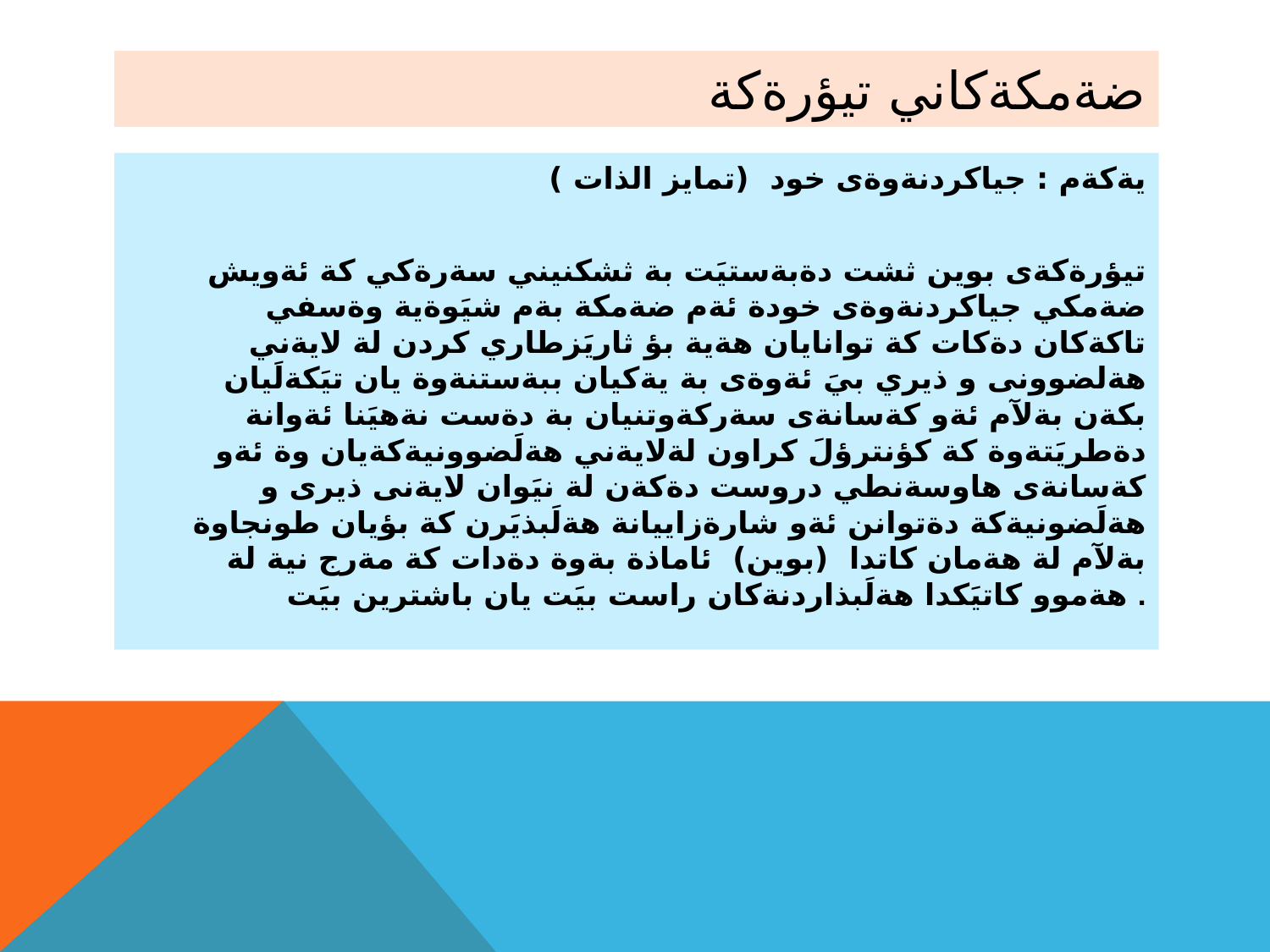

# ضةمكةكاني تيؤرةكة
يةكةم : جياكردنةوةى خود  (تمايز الذات )

تيؤرةكةى بوين ثشت دةبةستيَت بة ثشكنيني سةرةكي كة ئةويش ضةمكي جياكردنةوةى خودة ئةم ضةمكة بةم شيَوةية وةسفي تاكةكان دةكات كة توانايان هةية بؤ ثاريَزطاري كردن لة لايةني هةلضوونى و ذيري بيَ ئةوةى بة يةكيان ببةستنةوة يان تيَكةلَيان بكةن بةلآم ئةو كةسانةى سةركةوتنيان بة دةست نةهيَنا ئةوانة دةطريَتةوة كة كؤنترؤلَ كراون لةلايةني هةلَضوونيةكةيان وة ئةو كةسانةى هاوسةنطي دروست دةكةن لة نيَوان لايةنى ذيرى و هةلَضونيةكة دةتوانن ئةو شارةزاييانة هةلَبذيَرن كة بؤيان طونجاوة بةلآم لة هةمان كاتدا  (بوين)  ئاماذة بةوة دةدات كة مةرج نية لة هةموو كاتيَكدا هةلَبذاردنةكان راست بيَت يان باشترين بيَت .